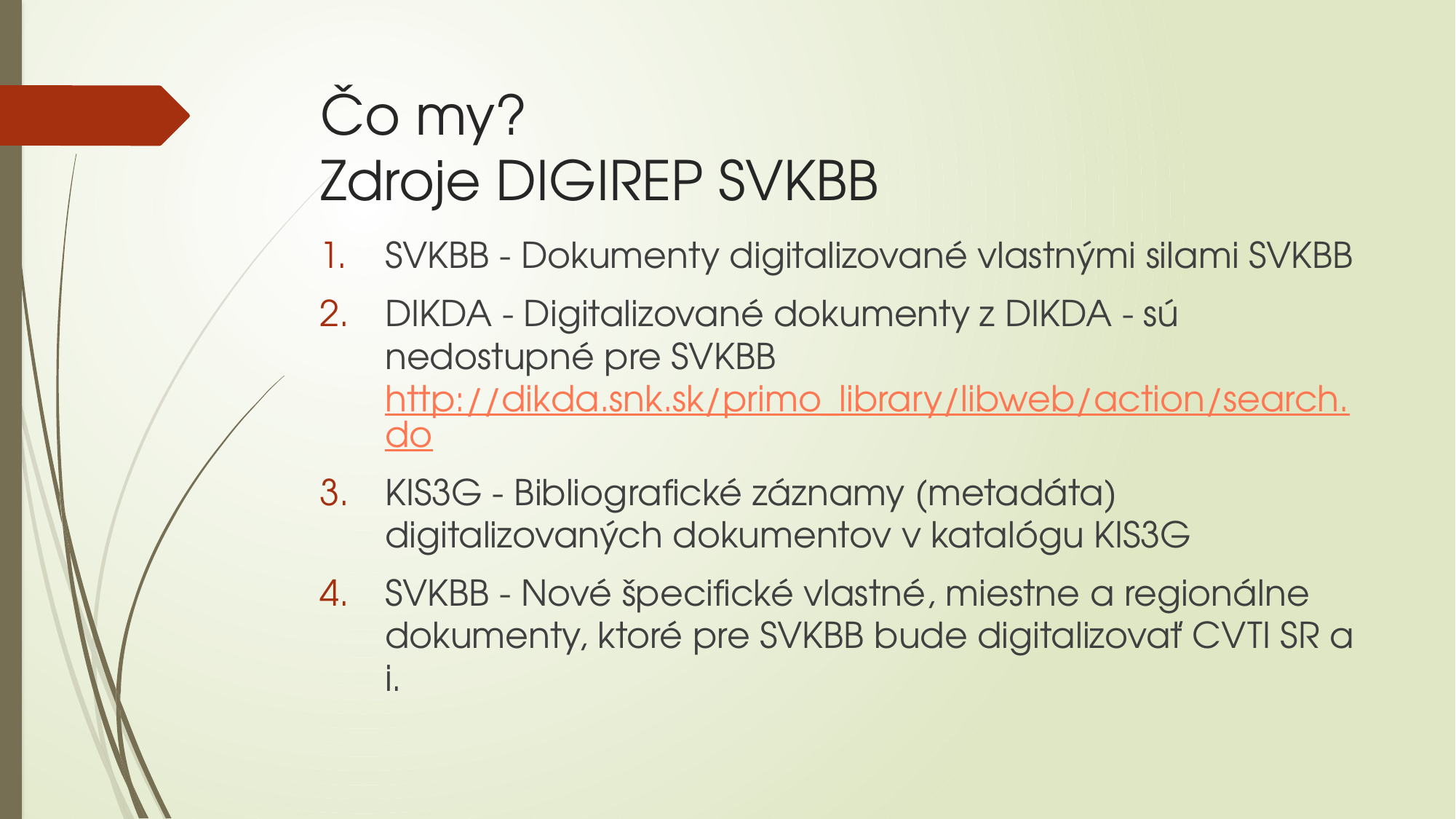

# Čo my? Zdroje DIGIREP SVKBB
SVKBB - Dokumenty digitalizované vlastnými silami SVKBB
DIKDA - Digitalizované dokumenty z DIKDA - sú nedostupné pre SVKBB http://dikda.snk.sk/primo_library/libweb/action/search.do
KIS3G - Bibliografické záznamy (metadáta) digitalizovaných dokumentov v katalógu KIS3G
SVKBB - Nové špecifické vlastné, miestne a regionálne dokumenty, ktoré pre SVKBB bude digitalizovať CVTI SR a i.